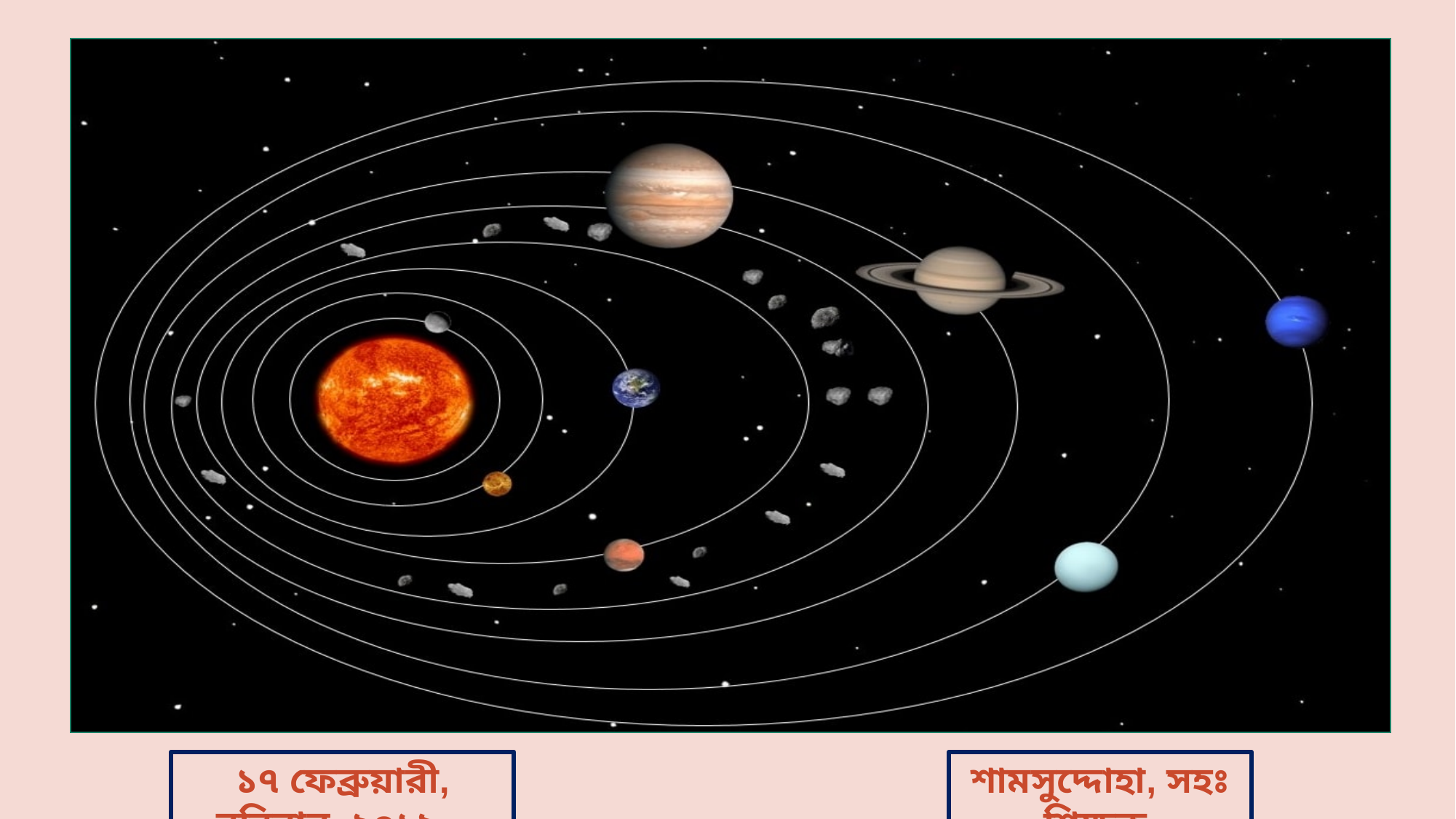

শামসুদ্দোহা, সহঃ শিক্ষক
১৭ ফেব্রুয়ারী, রবিবার, ২০১৯